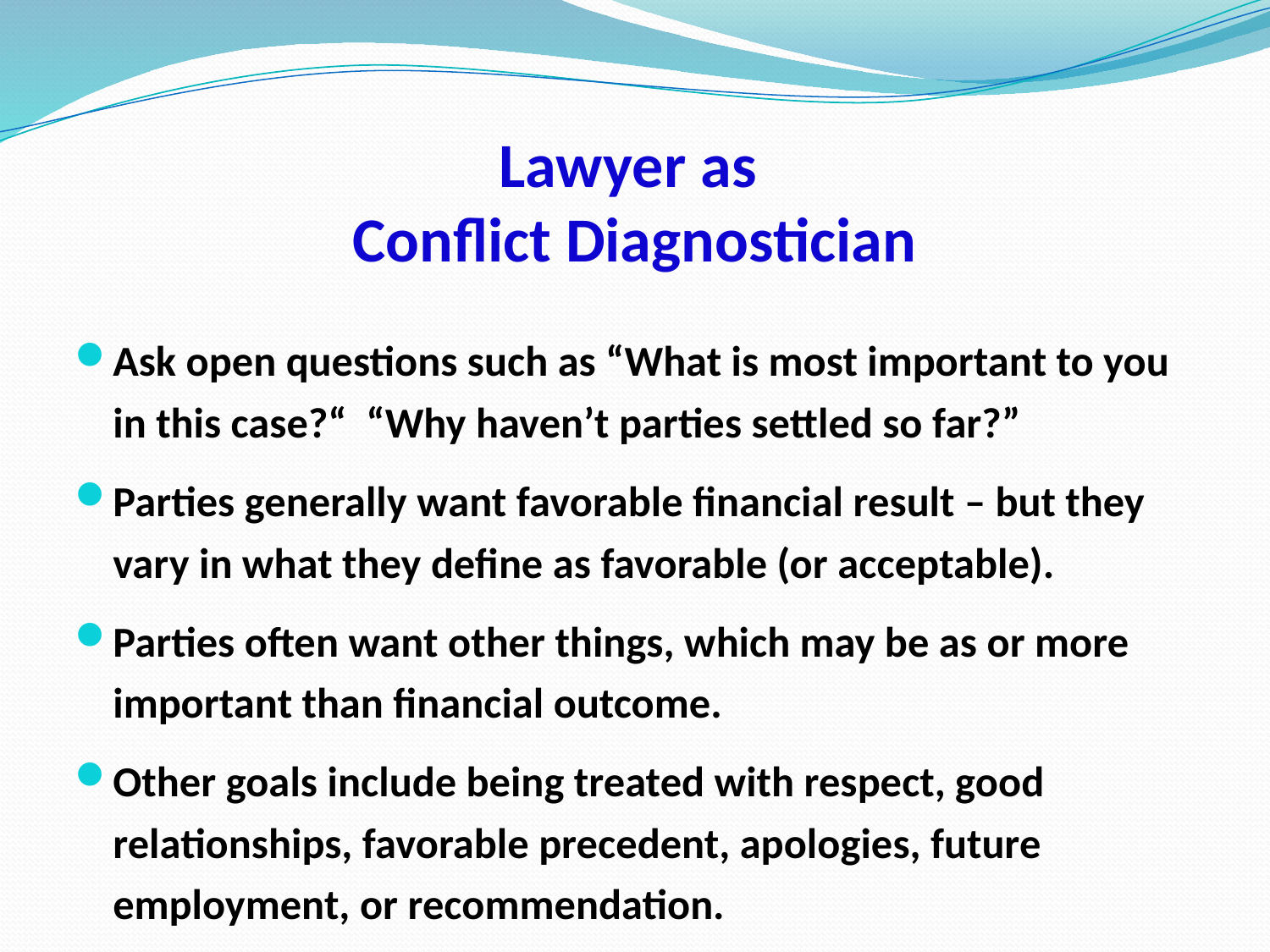

# Lawyer as Conflict Diagnostician
Ask open questions such as “What is most important to you in this case?“  “Why haven’t parties settled so far?”
Parties generally want favorable financial result – but they vary in what they define as favorable (or acceptable).
Parties often want other things, which may be as or more important than financial outcome.
Other goals include being treated with respect, good relationships, favorable precedent, apologies, future employment, or recommendation.